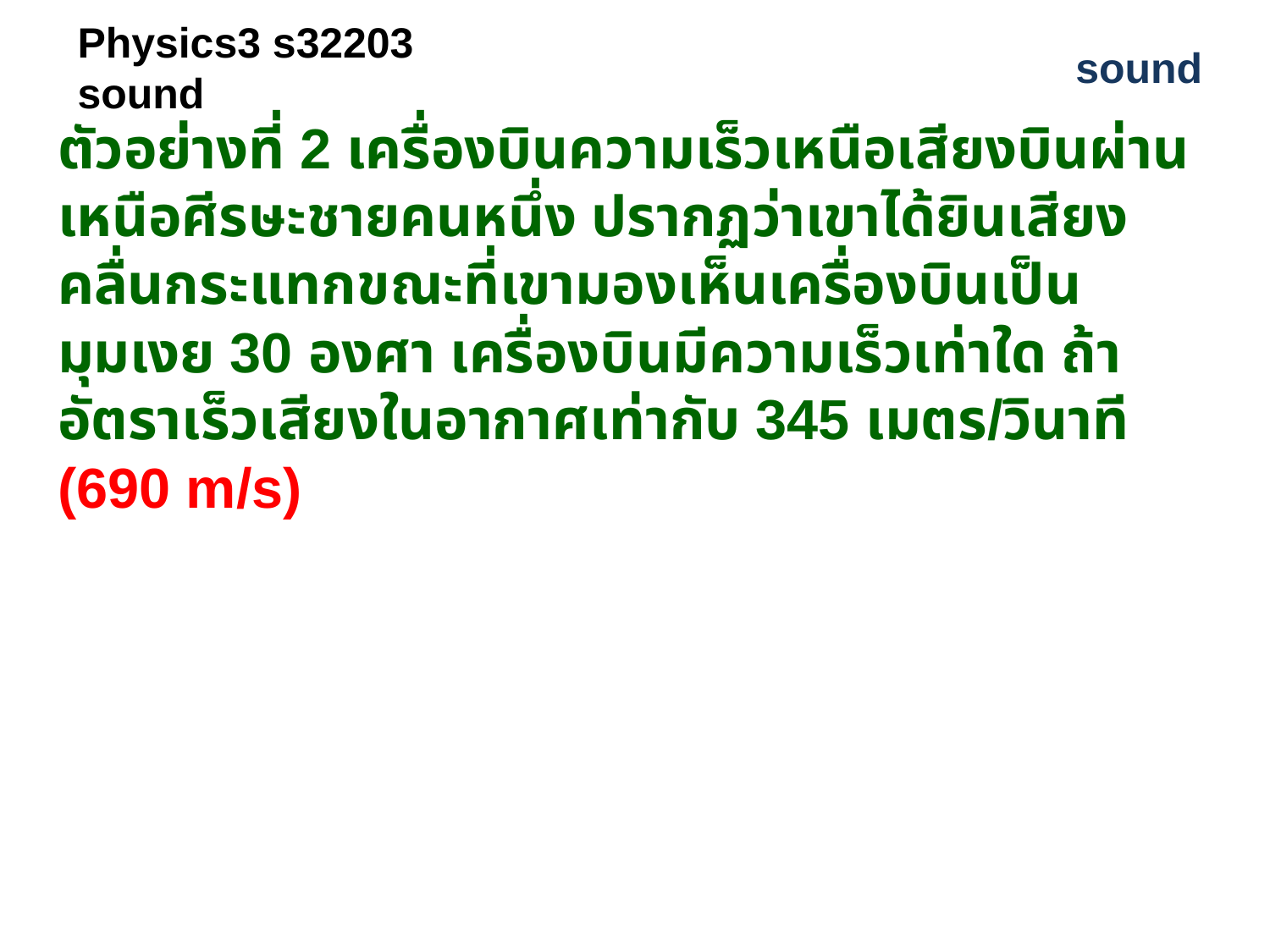

# Physics3 s32203 sound
sound
ตัวอย่างที่ 2 เครื่องบินความเร็วเหนือเสียงบินผ่านเหนือศีรษะชายคนหนึ่ง ปรากฏว่าเขาได้ยินเสียงคลื่นกระแทกขณะที่เขามองเห็นเครื่องบินเป็นมุมเงย 30 องศา เครื่องบินมีความเร็วเท่าใด ถ้าอัตราเร็วเสียงในอากาศเท่ากับ 345 เมตร/วินาที (690 m/s)